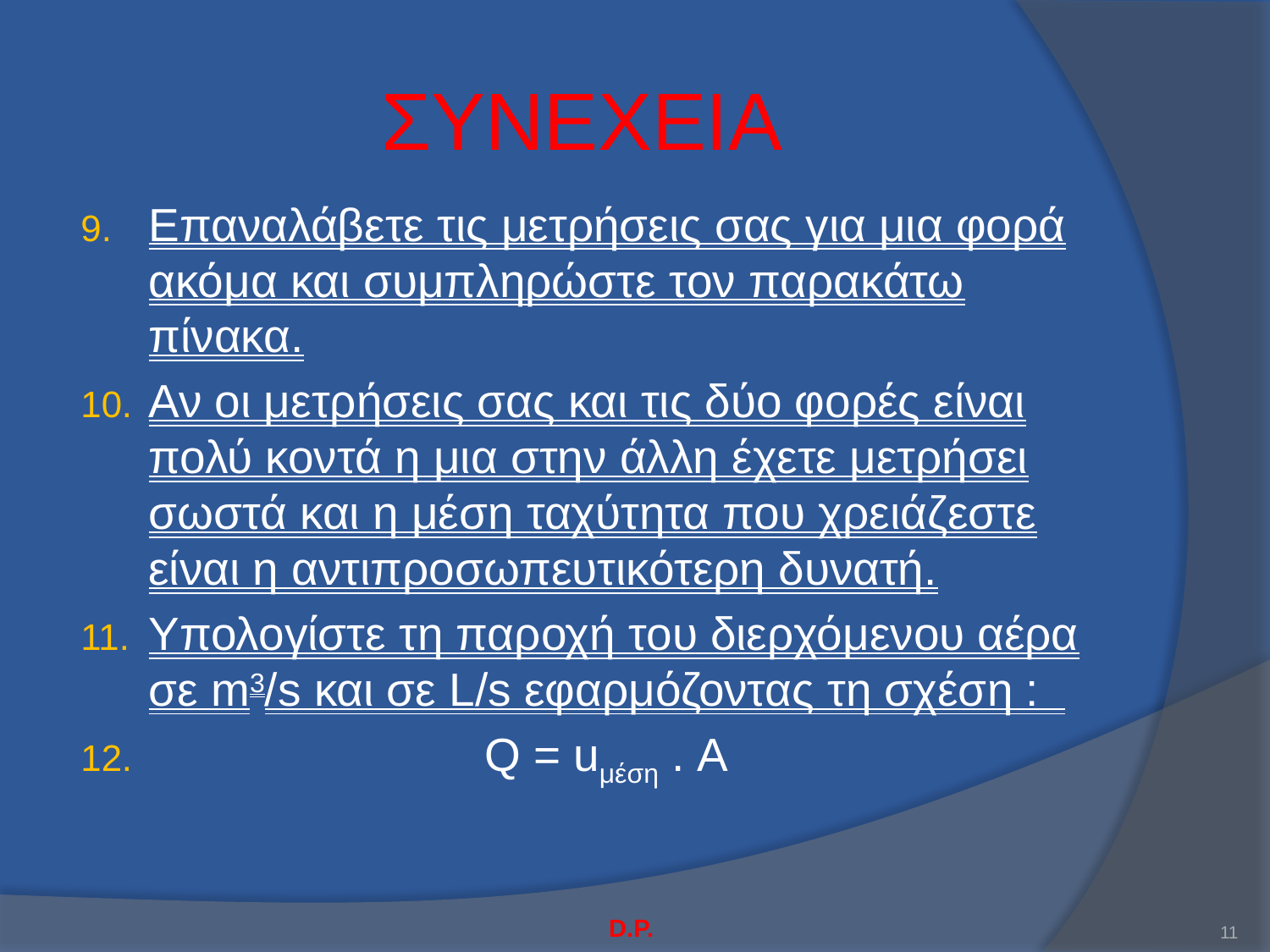

# ΣΥΝΕΧΕΙΑ
Επαναλάβετε τις μετρήσεις σας για μια φορά ακόμα και συμπληρώστε τον παρακάτω πίνακα.
Αν οι μετρήσεις σας και τις δύο φορές είναι πολύ κοντά η μια στην άλλη έχετε μετρήσει σωστά και η μέση ταχύτητα που χρειάζεστε είναι η αντιπροσωπευτικότερη δυνατή.
Υπολογίστε τη παροχή του διερχόμενου αέρα σε m3/s και σε L/s εφαρμόζοντας τη σχέση :
                          Q = uμέση . A

D.P.
11